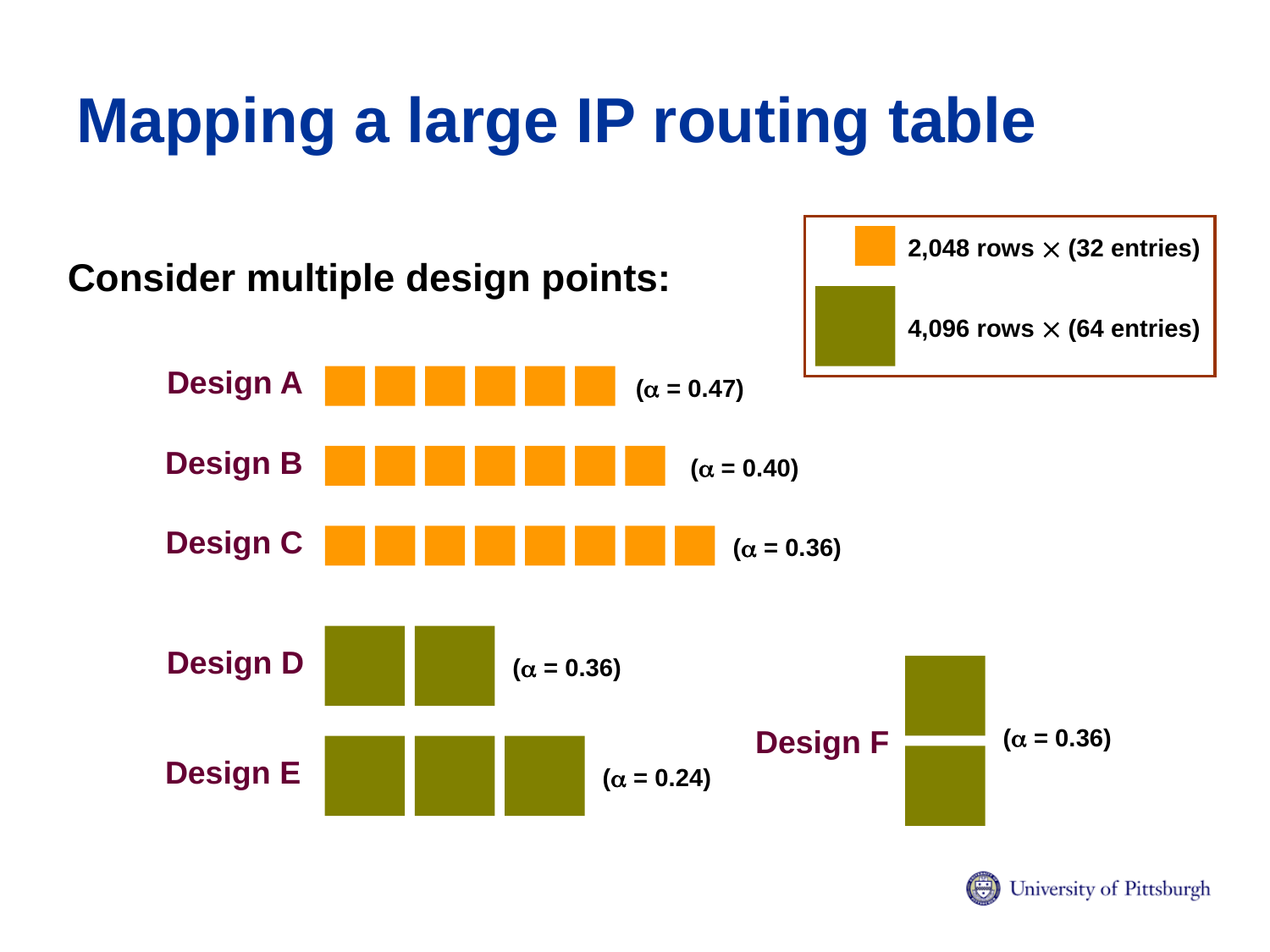

# Mapping a large IP routing table

2,048 rows × (32 entries)
Consider multiple design points:

4,096 rows × (64 entries)
Design A

(α = 0.47)
Design B

(α = 0.40)
Design C

(α = 0.36)

Design D
(α = 0.36)

(α = 0.36)
Design F

Design E
(α = 0.24)